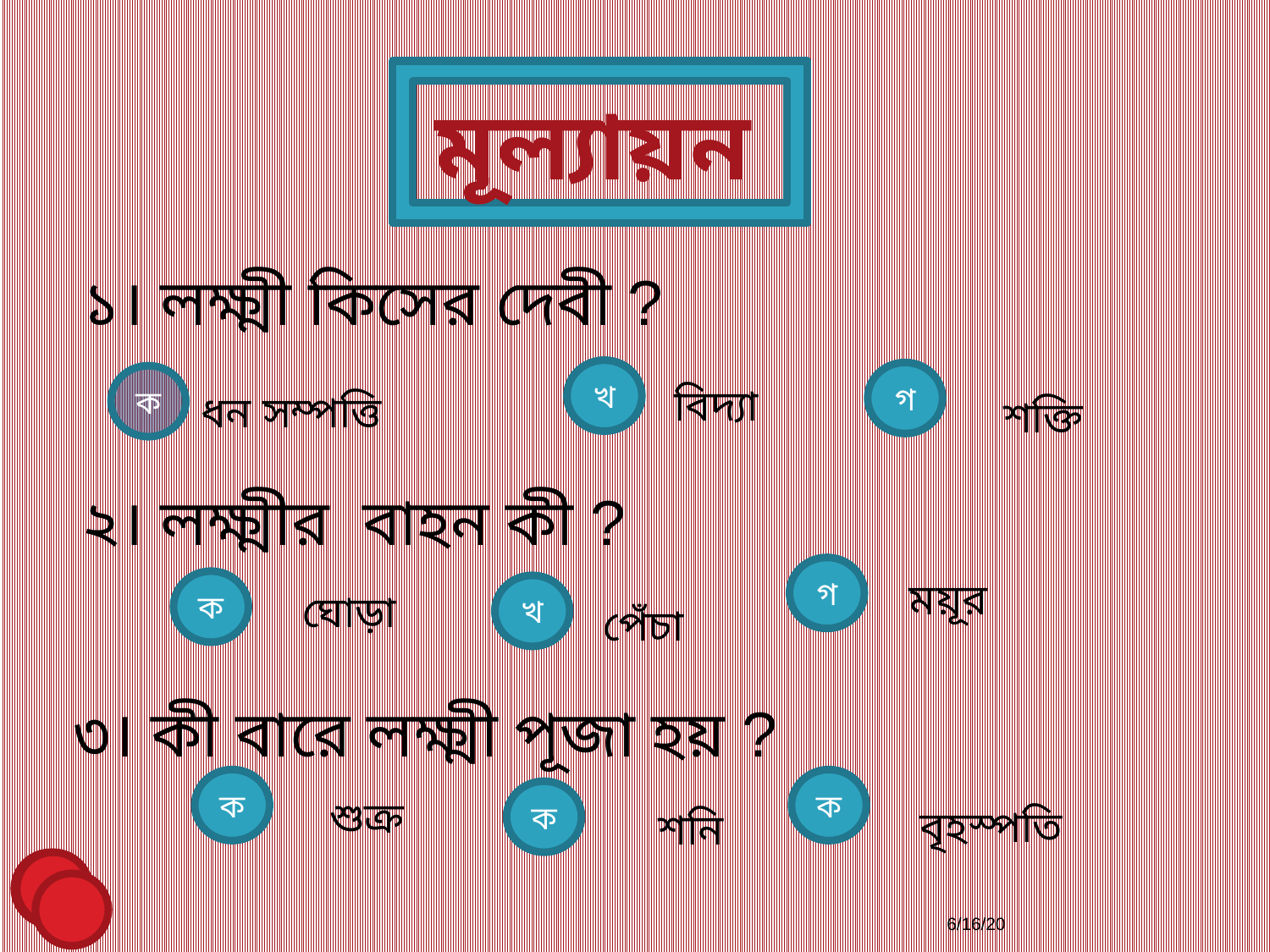

মূল্যায়ন
১। লক্ষ্মী কিসের দেবী ?
শক্তি
খ
গ
ক
বিদ্যা
ধন সম্পত্তি
২। লক্ষ্মীর  বাহন কী ?
 ঘোড়া
গ
ময়ূর
ক
খ
পেঁচা
৩। কী বারে লক্ষ্মী পূজা হয় ?
 শুক্র
 বৃহস্পতি
 শনি
ক
ক
ক

6/16/20
15